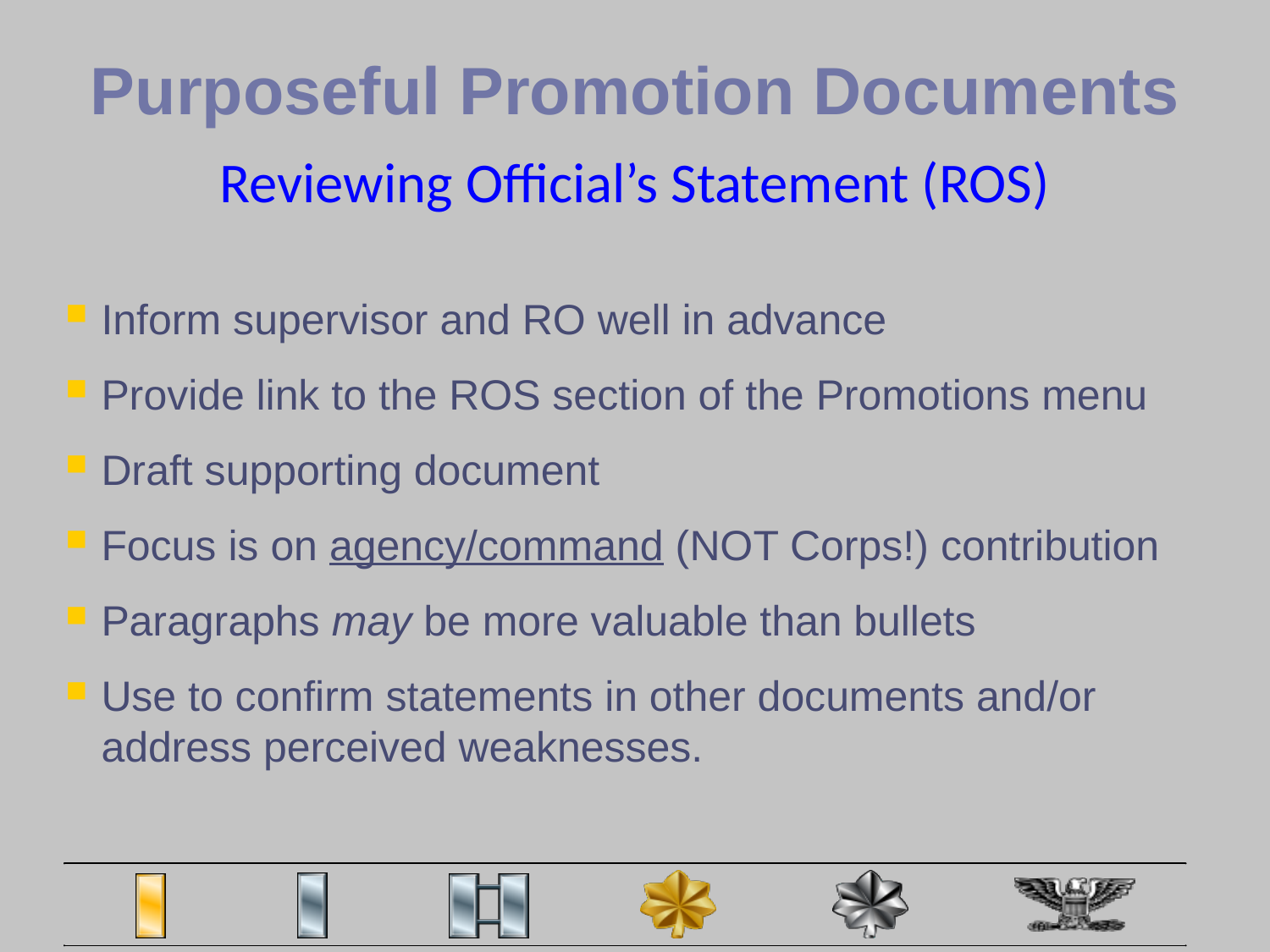

# Purposeful Promotion Documents
Reviewing Official’s Statement (ROS)
Inform supervisor and RO well in advance
Provide link to the ROS section of the Promotions menu
Draft supporting document
Focus is on agency/command (NOT Corps!) contribution
Paragraphs may be more valuable than bullets
Use to confirm statements in other documents and/or address perceived weaknesses.